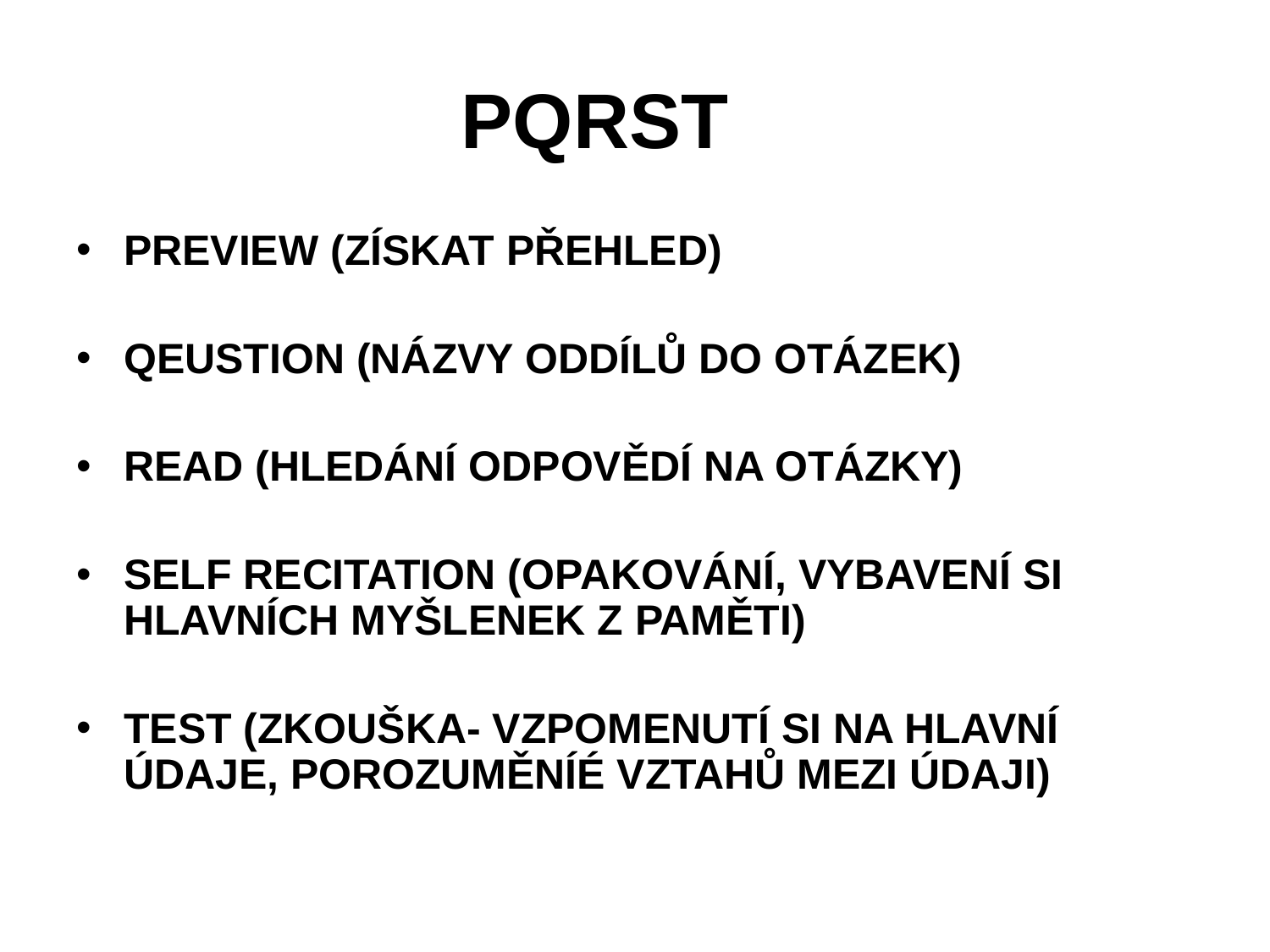

# PQRST
PREVIEW (ZÍSKAT PŘEHLED)

QEUSTION (NÁZVY ODDÍLŮ DO OTÁZEK)

READ (HLEDÁNÍ ODPOVĚDÍ NA OTÁZKY)

SELF RECITATION (OPAKOVÁNÍ, VYBAVENÍ SI HLAVNÍCH MYŠLENEK Z PAMĚTI)

TEST (ZKOUŠKA- VZPOMENUTÍ SI NA HLAVNÍ ÚDAJE, POROZUMĚNÍÉ VZTAHŮ MEZI ÚDAJI)